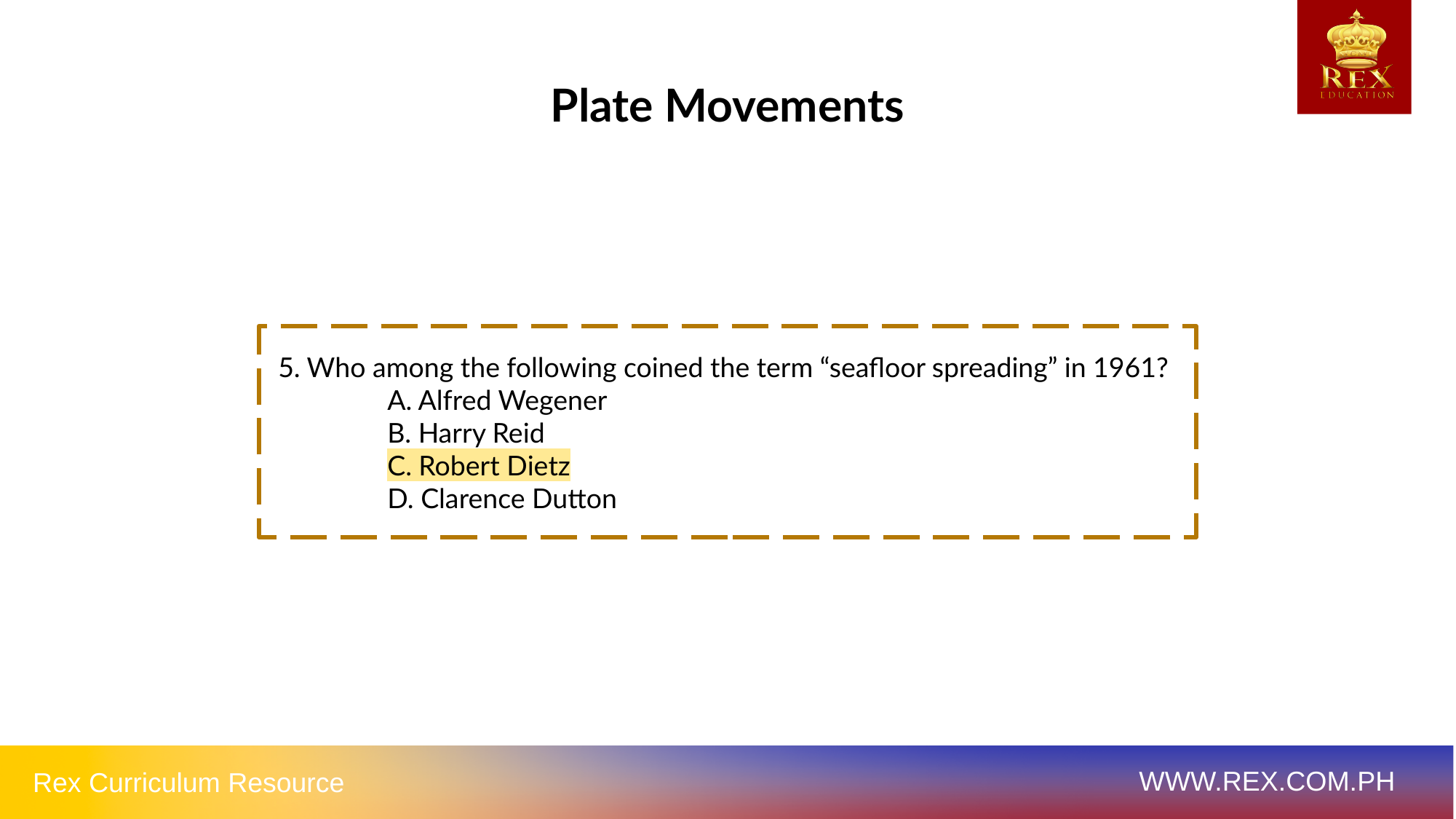

Plate Movements

5. Who among the following coined the term “seafloor spreading” in 1961?
	A. Alfred Wegener
	B. Harry Reid
	C. Robert Dietz
	D. Clarence Dutton